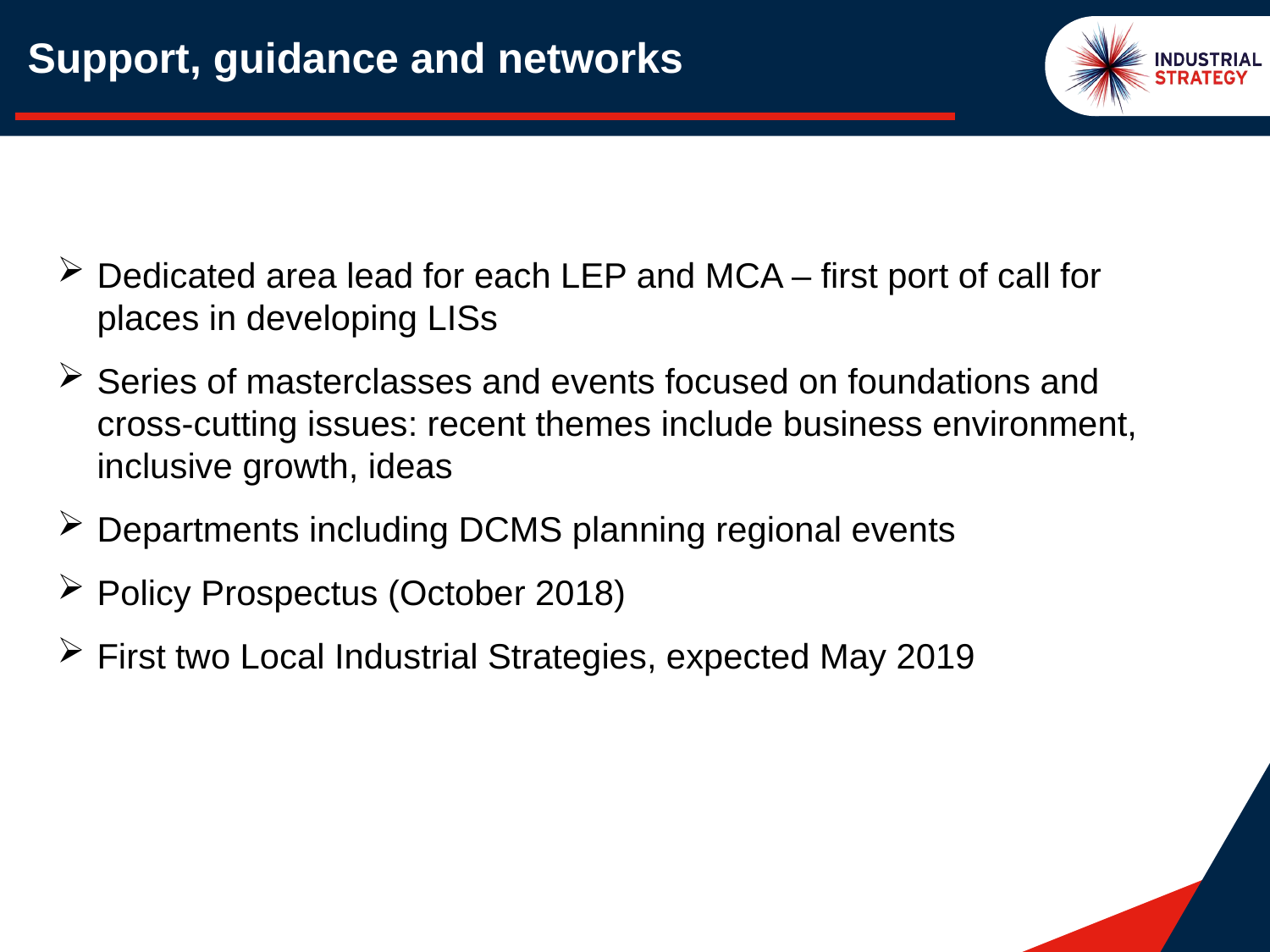

# Support, guidance and networks
Dedicated area lead for each LEP and MCA – first port of call for places in developing LISs
Series of masterclasses and events focused on foundations and cross-cutting issues: recent themes include business environment, inclusive growth, ideas
Departments including DCMS planning regional events
Policy Prospectus (October 2018)
First two Local Industrial Strategies, expected May 2019